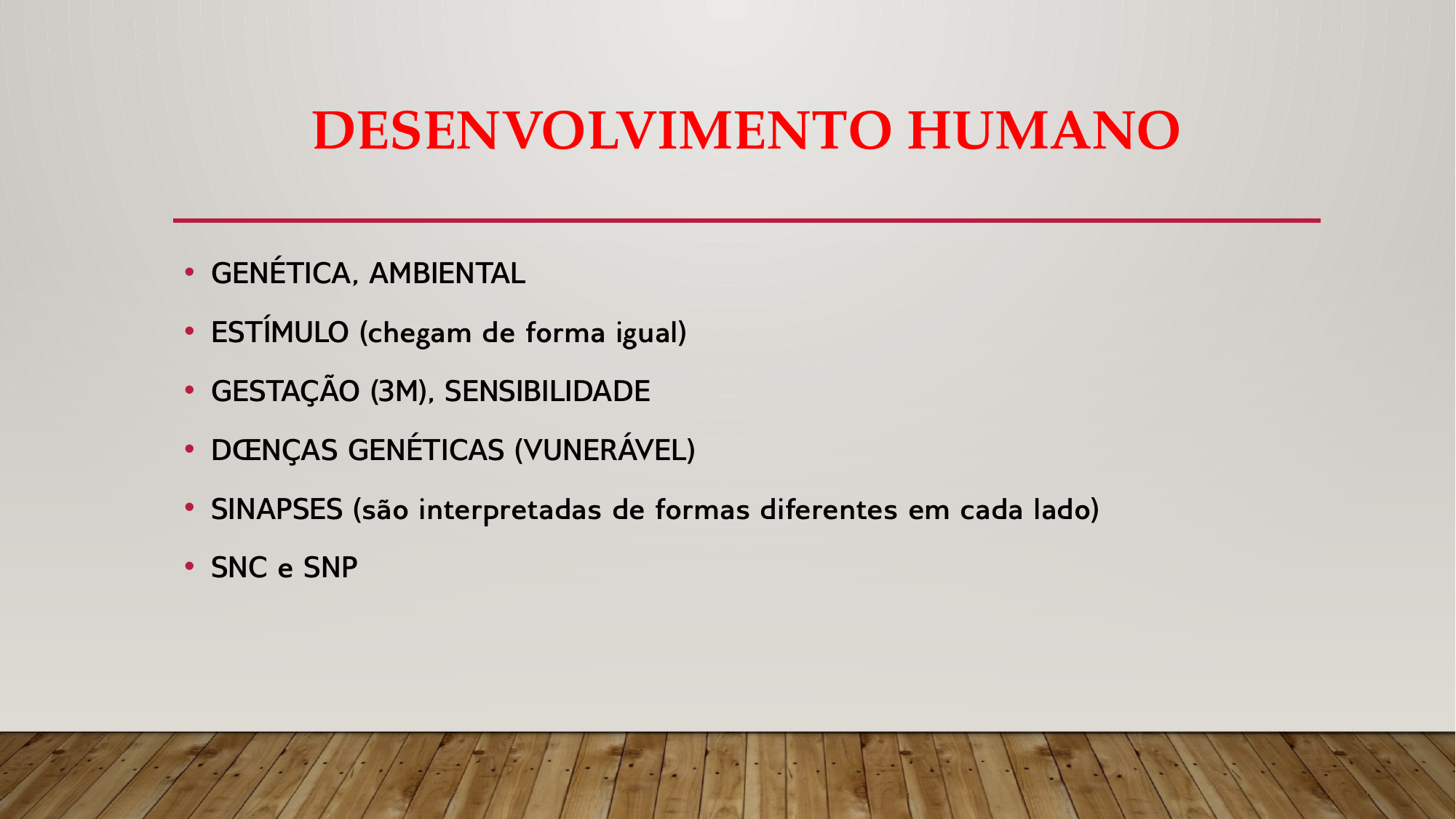

# DESENVOLVIMENTO HUMANO
GENÉTICA, AMBIENTAL
ESTÍMULO (chegam de forma igual)
GESTAÇÃO (3M), SENSIBILIDADE
DOENÇAS GENÉTICAS (VUNERÁVEL)
SINAPSES (são interpretadas de formas diferentes em cada lado)
SNC e SNP